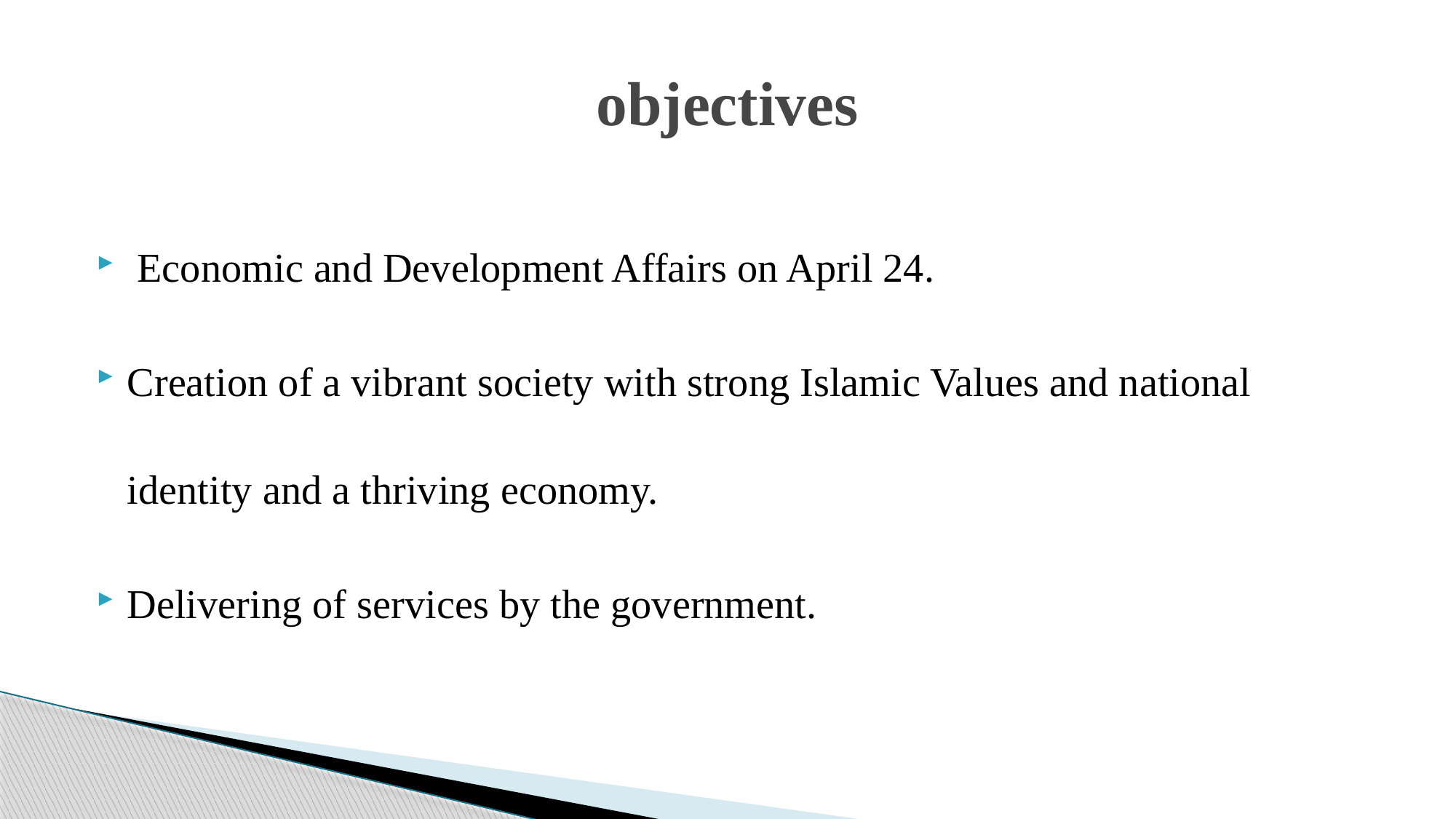

# objectives
 Economic and Development Affairs on April 24.
Creation of a vibrant society with strong Islamic Values and national identity and a thriving economy.
Delivering of services by the government.